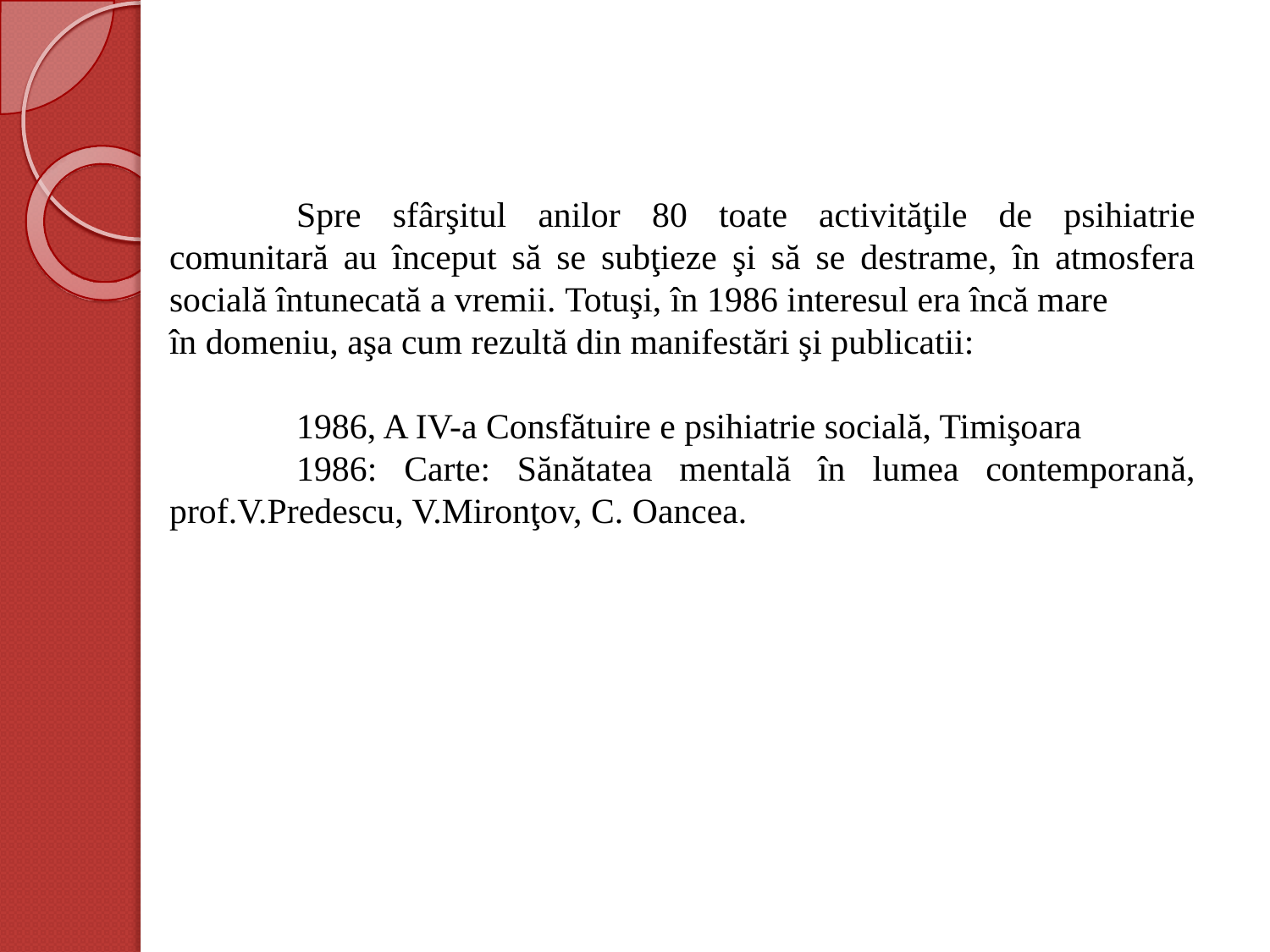

Spre sfârşitul anilor 80 toate activităţile de psihiatrie comunitară au început să se subţieze şi să se destrame, în atmosfera socială întunecată a vremii. Totuşi, în 1986 interesul era încă mare
în domeniu, aşa cum rezultă din manifestări şi publicatii:

	1986, A IV-a Consfătuire e psihiatrie socială, Timişoara
	1986: Carte: Sănătatea mentală în lumea contemporană, prof.V.Predescu, V.Mironţov, C. Oancea.